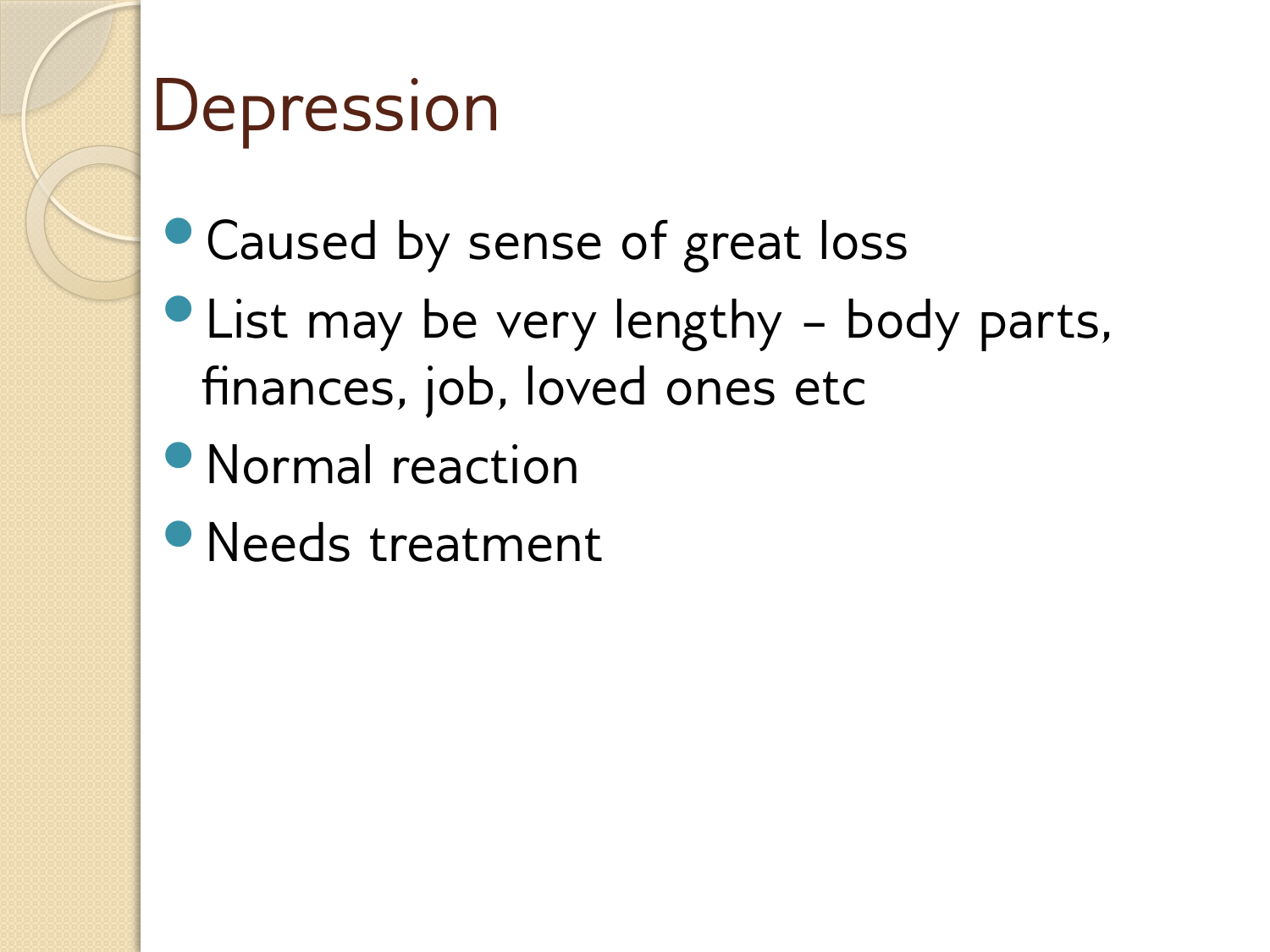

# Depression
Caused by sense of great loss
List may be very lengthy – body parts, finances, job, loved ones etc
Normal reaction
Needs treatment